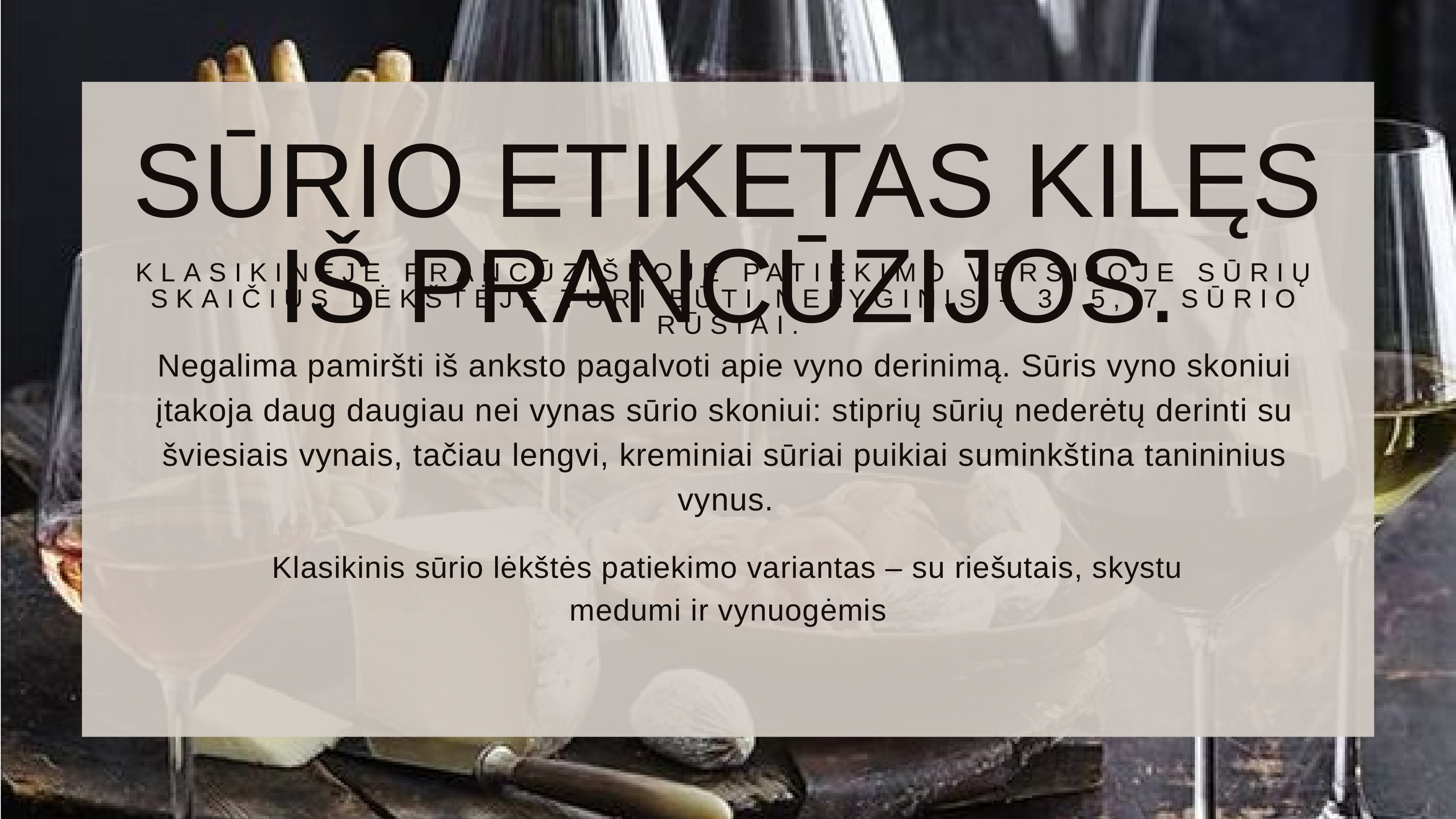

SŪRIO ETIKETAS KILĘS IŠ PRANCŪZIJOS.

KLASIKINĖJE PRANCŪZIŠKOJE PATIEKIMO VERSIJOJE SŪRIŲ SKAIČIUS LĖKŠTĖJE TURI BŪTI NELYGINIS – 3, 5, 7 SŪRIO RŪŠIAI.

Negalima pamiršti iš anksto pagalvoti apie vyno derinimą. Sūris vyno skoniui įtakoja daug daugiau nei vynas sūrio skoniui: stiprių sūrių nederėtų derinti su šviesiais vynais, tačiau lengvi, kreminiai sūriai puikiai suminkština tanininius vynus.
Klasikinis sūrio lėkštės patiekimo variantas – su riešutais, skystu medumi ir vynuogėmis